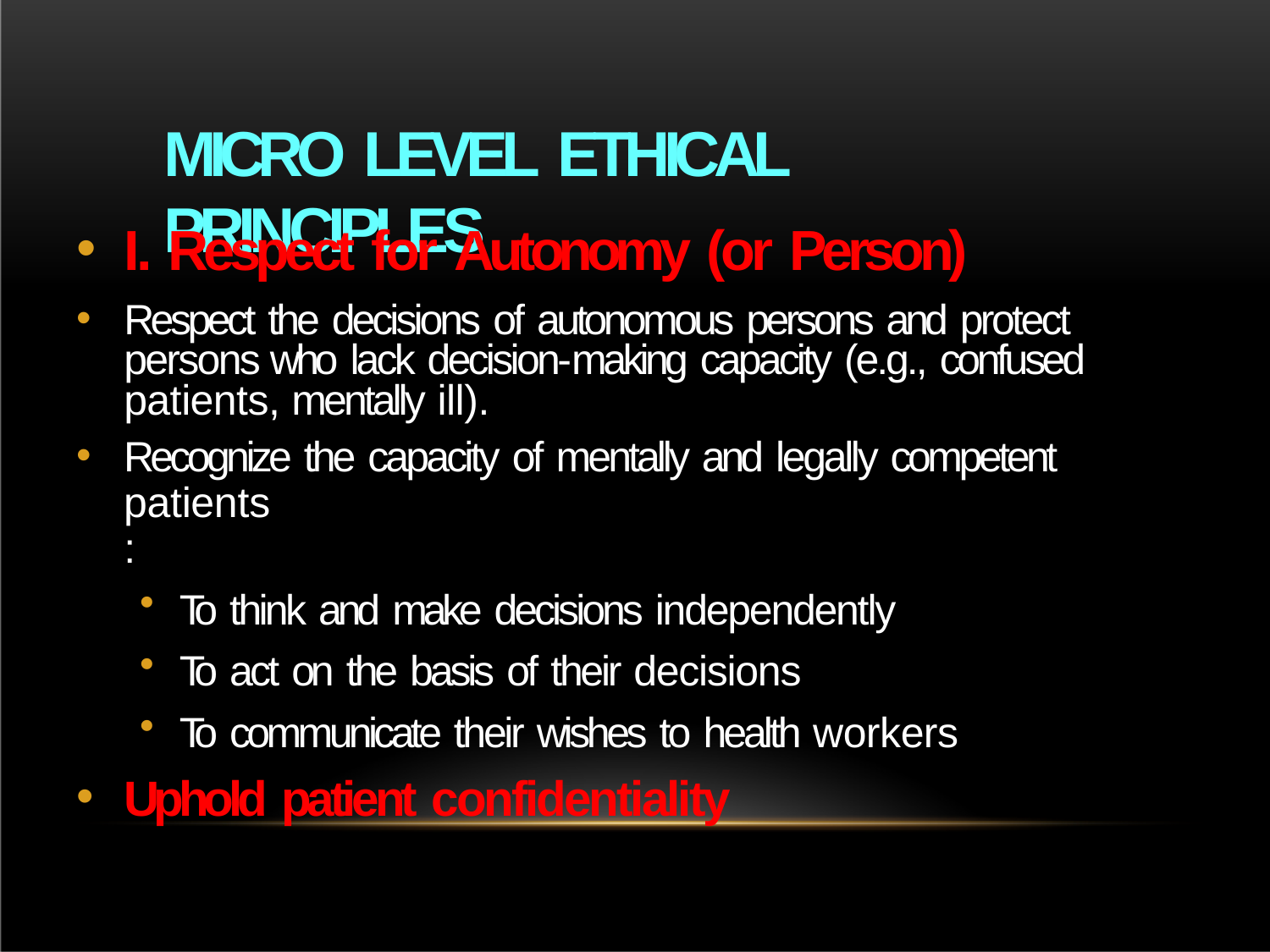

# MICRO LEVEL ETHICAL PRINCIPLES
I. Respect for Autonomy (or Person)
Respect the decisions of autonomous persons and protect persons who lack decision-making capacity (e.g., confused patients, mentally ill).
Recognize the capacity of mentally and legally competent patients
:
To think and make decisions independently
To act on the basis of their decisions
To communicate their wishes to health workers
Uphold patient confidentiality